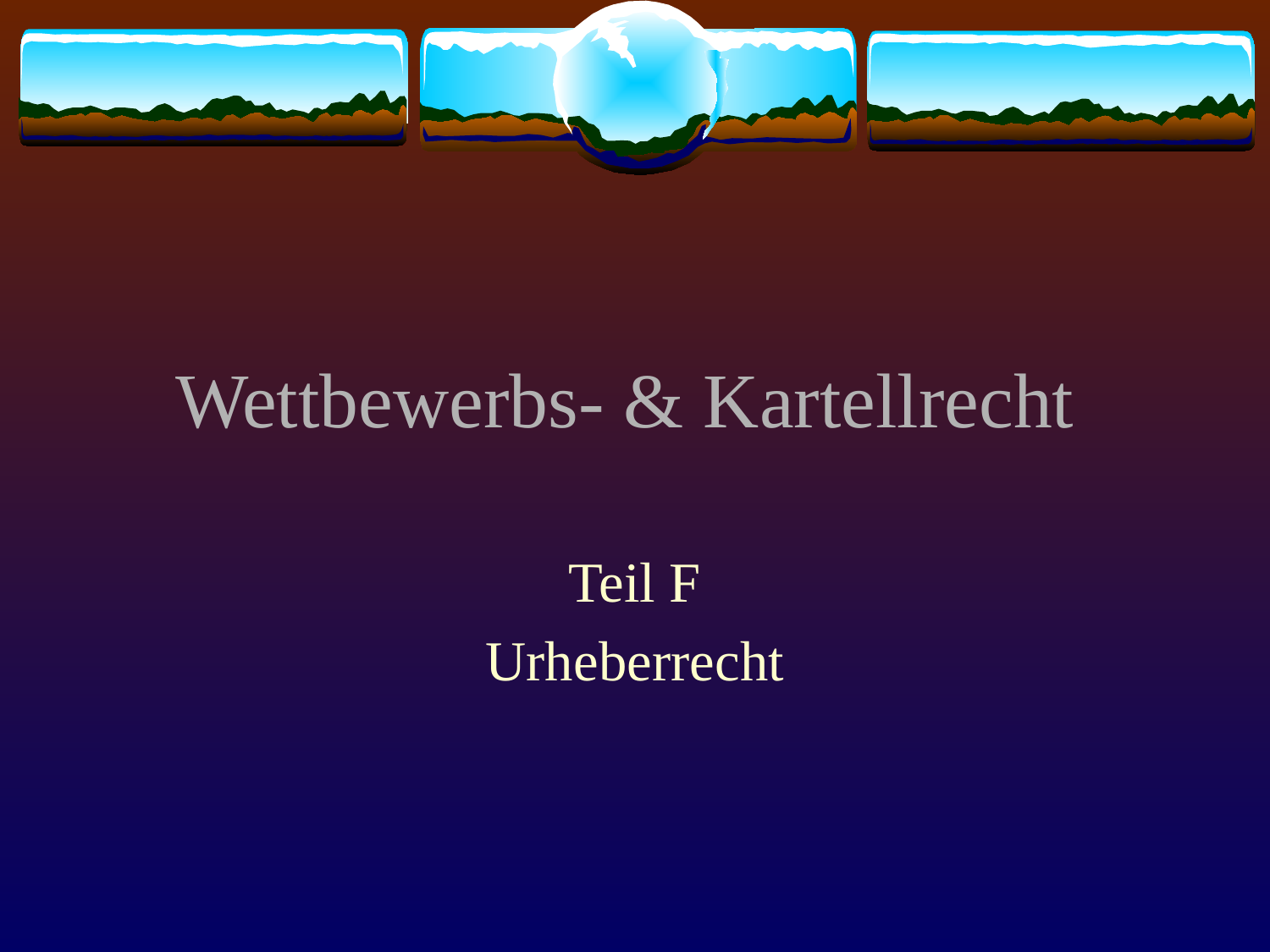

# Wettbewerbs- & Kartellrecht
Teil F
Urheberrecht